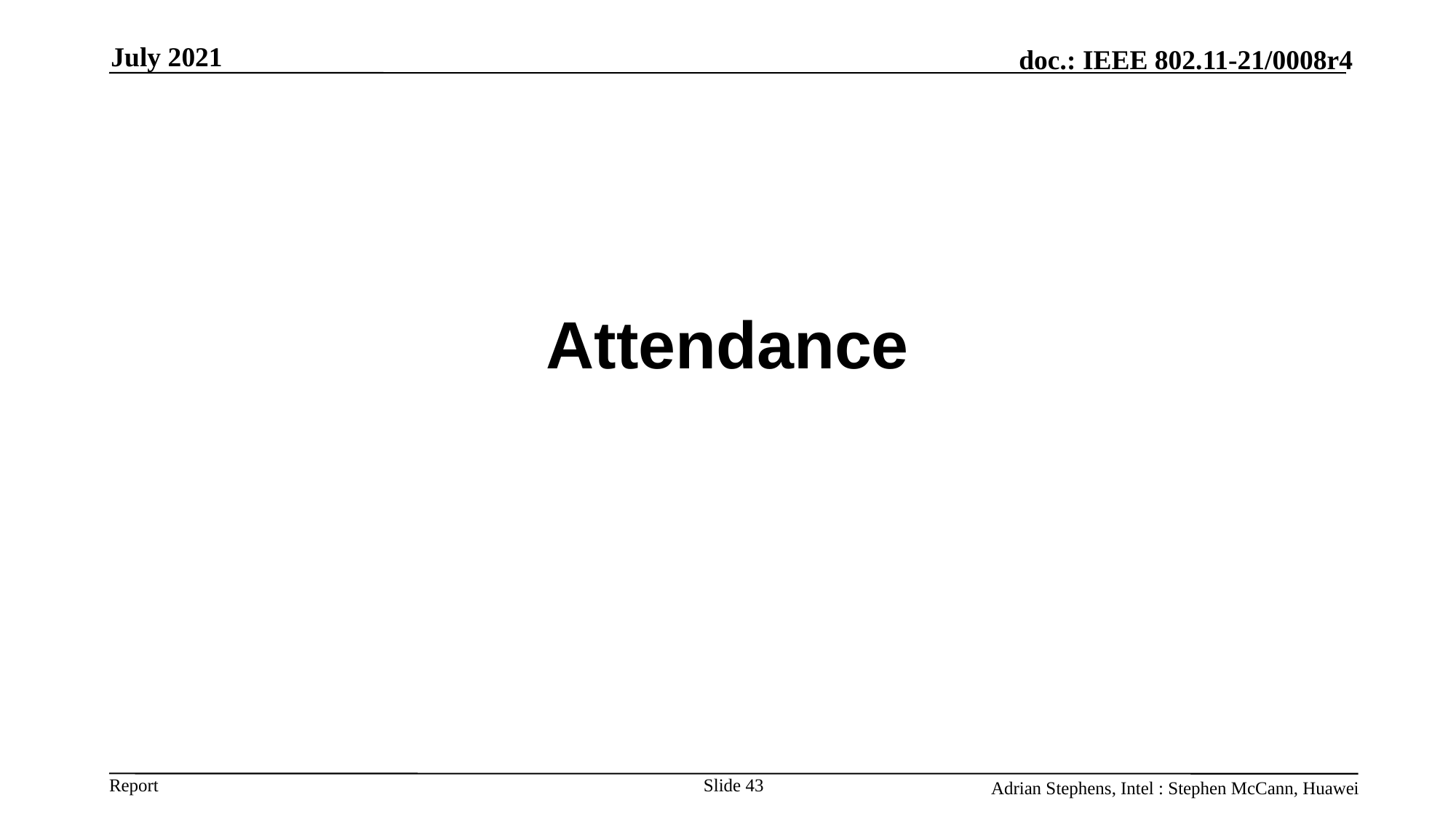

July 2021
# Attendance
Slide 43
Adrian Stephens, Intel : Stephen McCann, Huawei